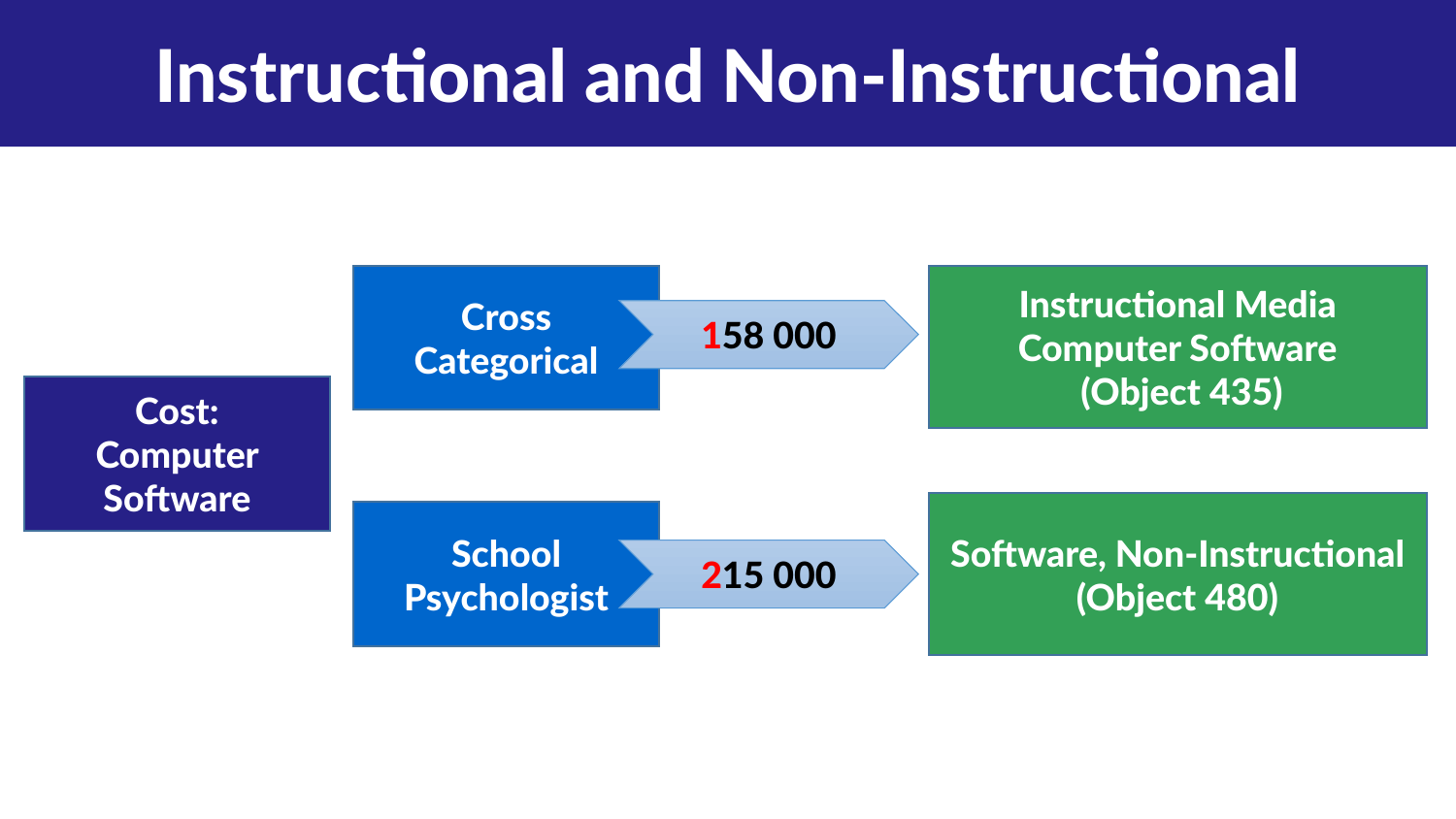

Instructional and Non-Instructional
Cross Categorical
Instructional Media
Computer Software
 (Object 435)
158 000
Cost:
Computer Software
Software, Non-Instructional (Object 480)
School Psychologist
215 000